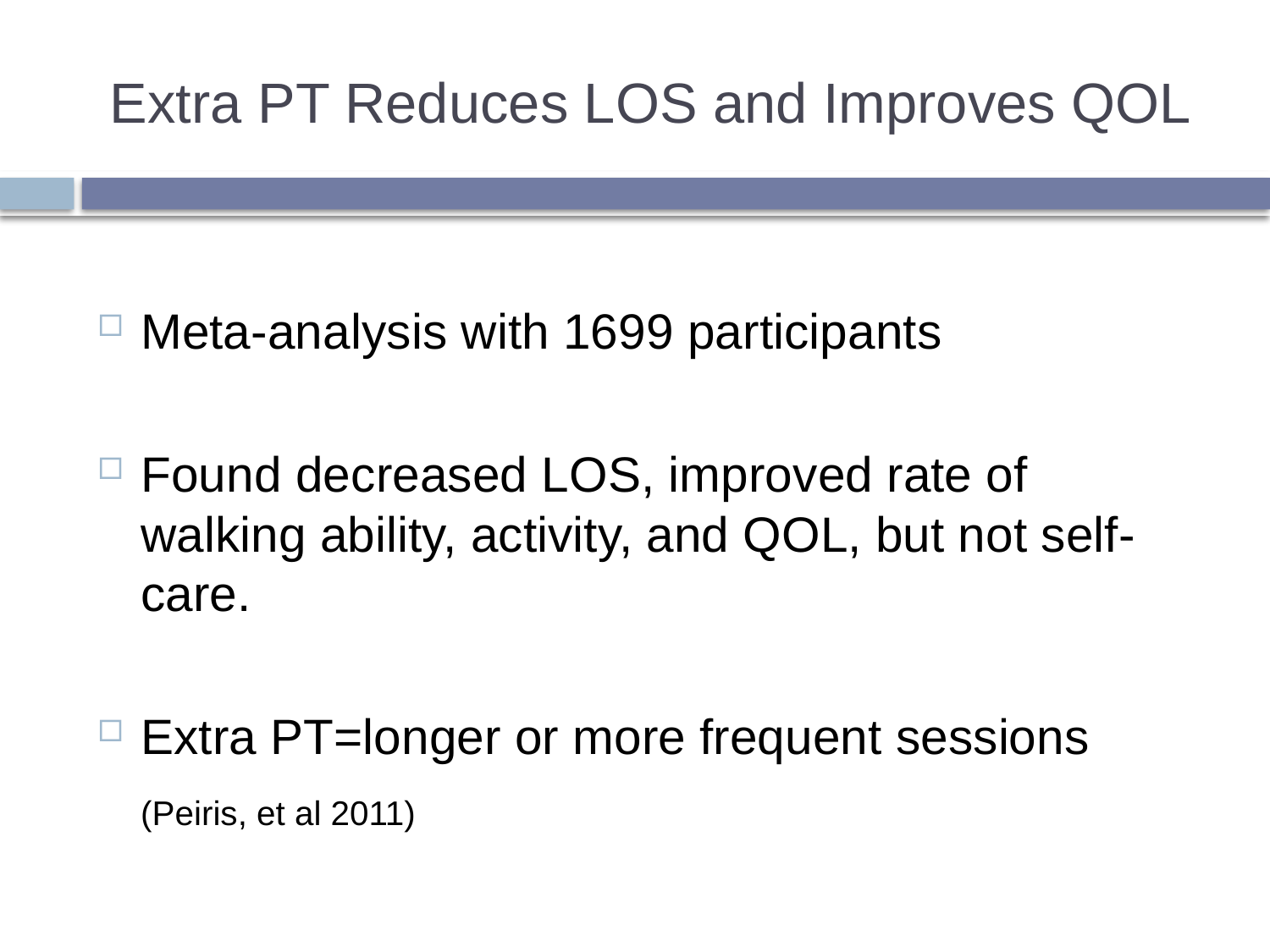

# Extra PT Reduces LOS and Improves QOL

Meta-analysis with 1699 participants

Found decreased LOS, improved rate of walking ability, activity, and QOL, but not self-care.

Extra PT=longer or more frequent sessions
							(Peiris, et al 2011)